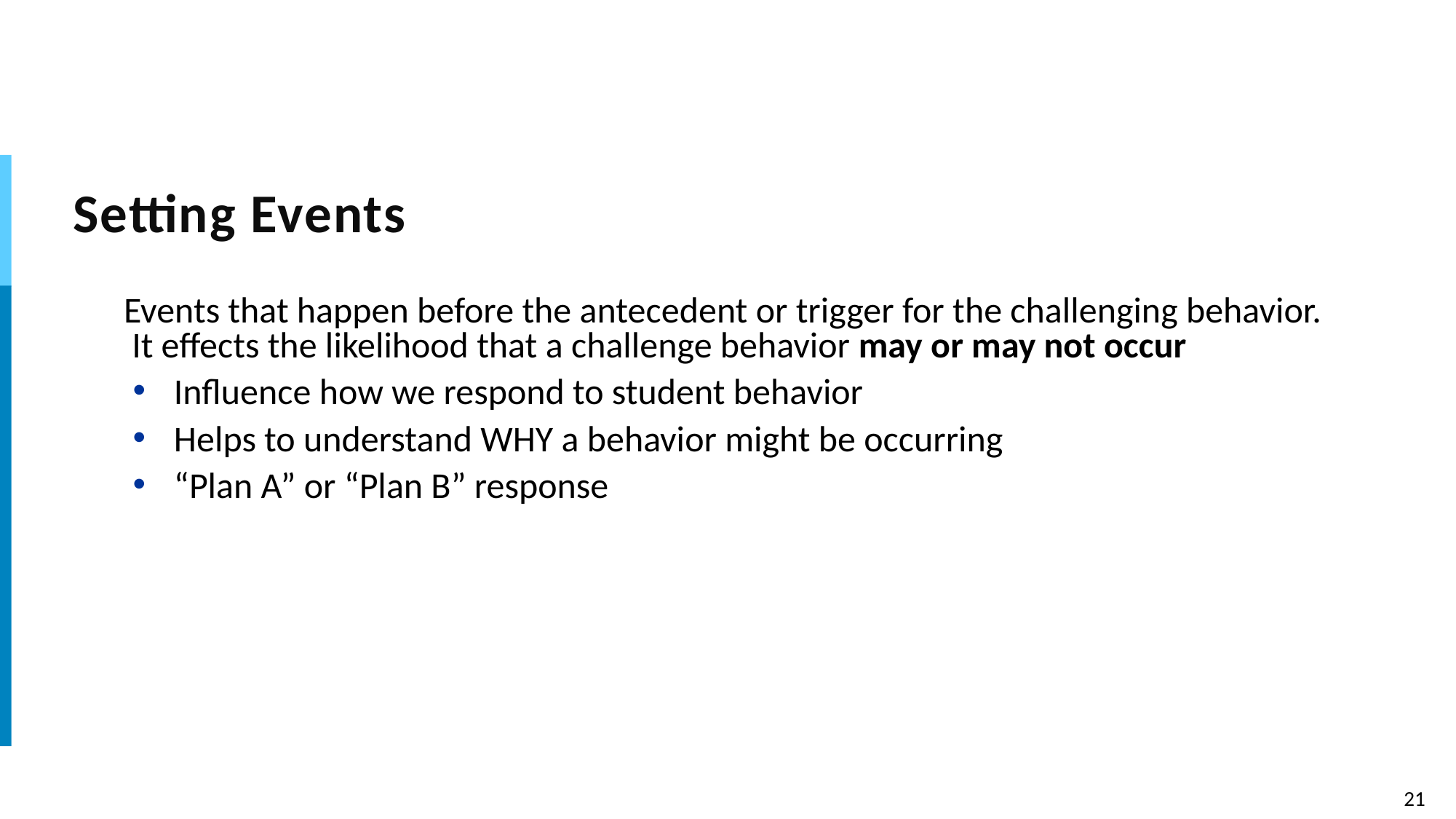

# Setting Events
Events that happen before the antecedent or trigger for the challenging behavior.  It effects the likelihood that a challenge behavior may or may not occur
Influence how we respond to student behavior
Helps to understand WHY a behavior might be occurring
“Plan A” or “Plan B” response